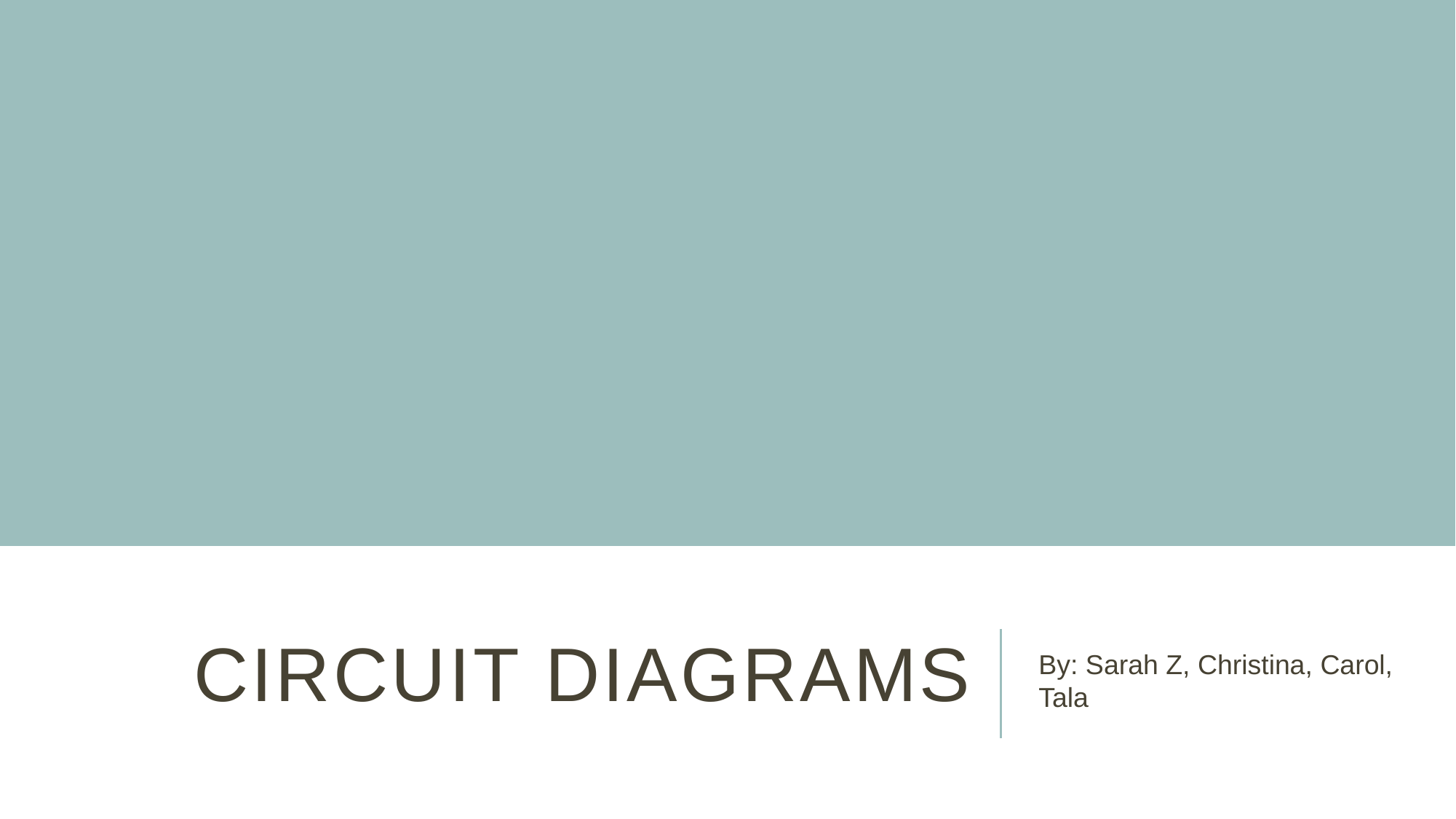

# Circuit diagrams
By: Sarah Z, Christina, Carol, Tala